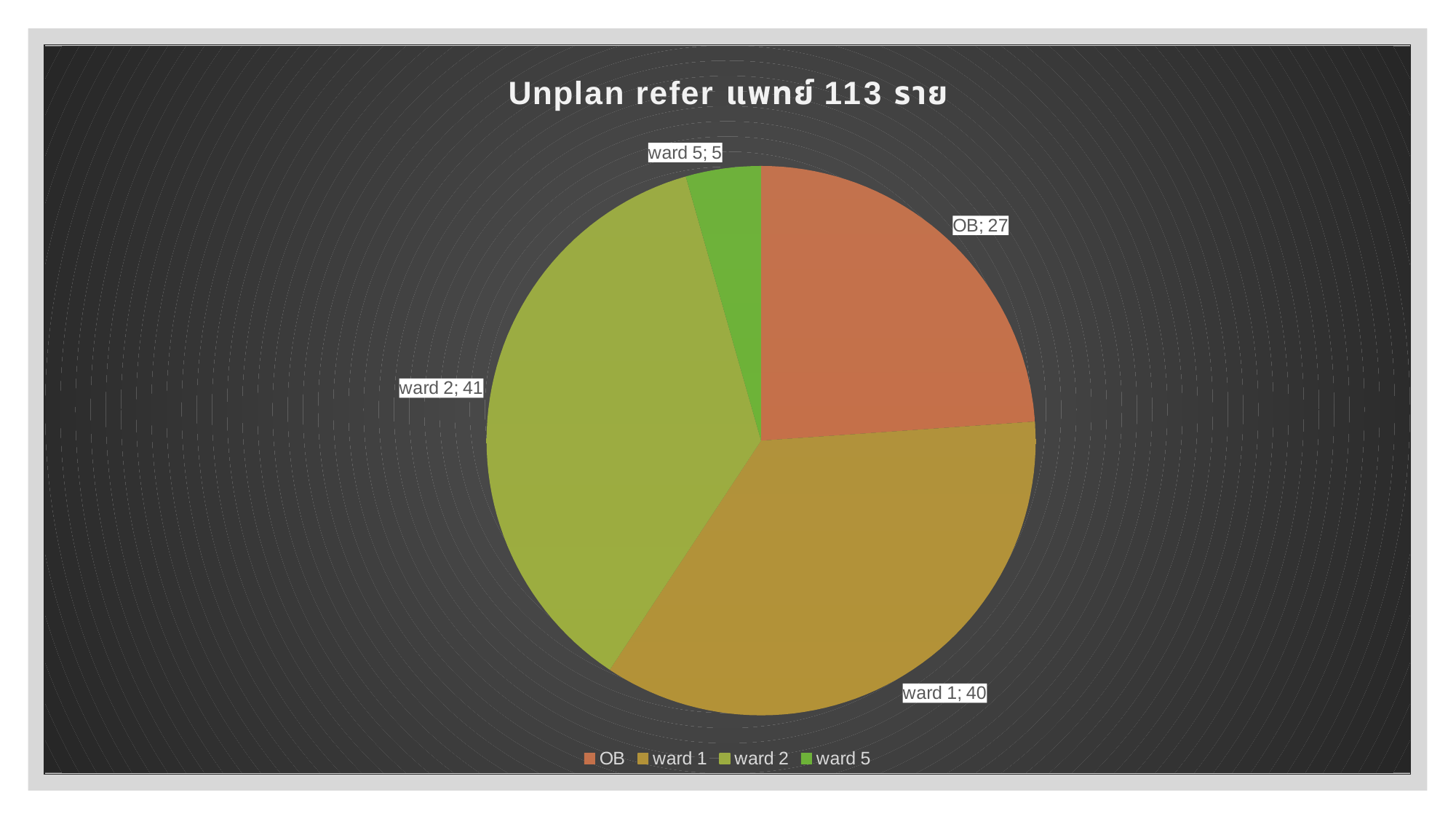

### Chart:

| Category | Unplan refer แพทย์ 113 ราย |
|---|---|
| OB | 27.0 |
| ward 1 | 40.0 |
| ward 2 | 41.0 |
| ward 5 | 5.0 |
#